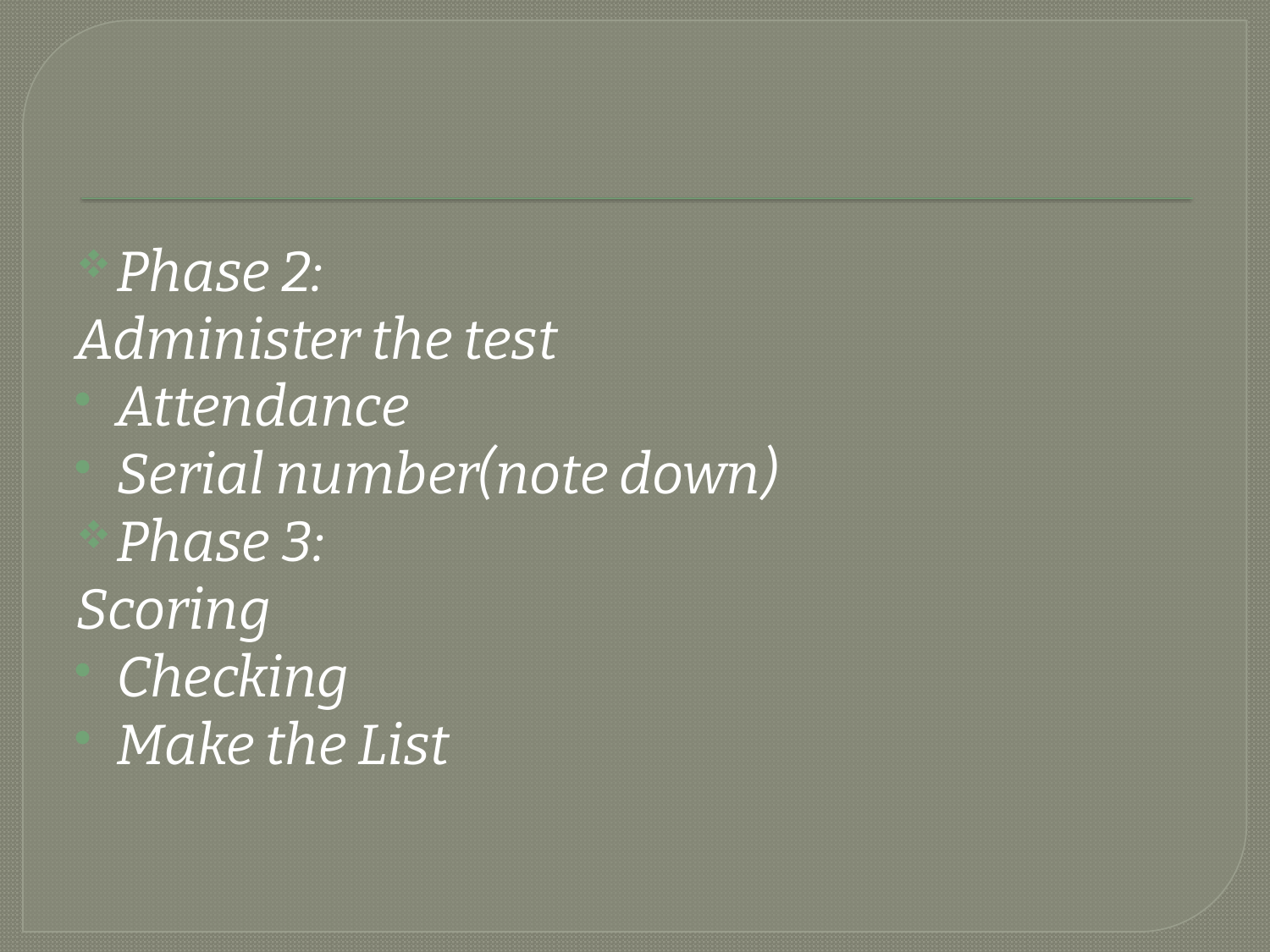

#
Phase 2:
Administer the test
Attendance
Serial number(note down)
Phase 3:
Scoring
Checking
Make the List